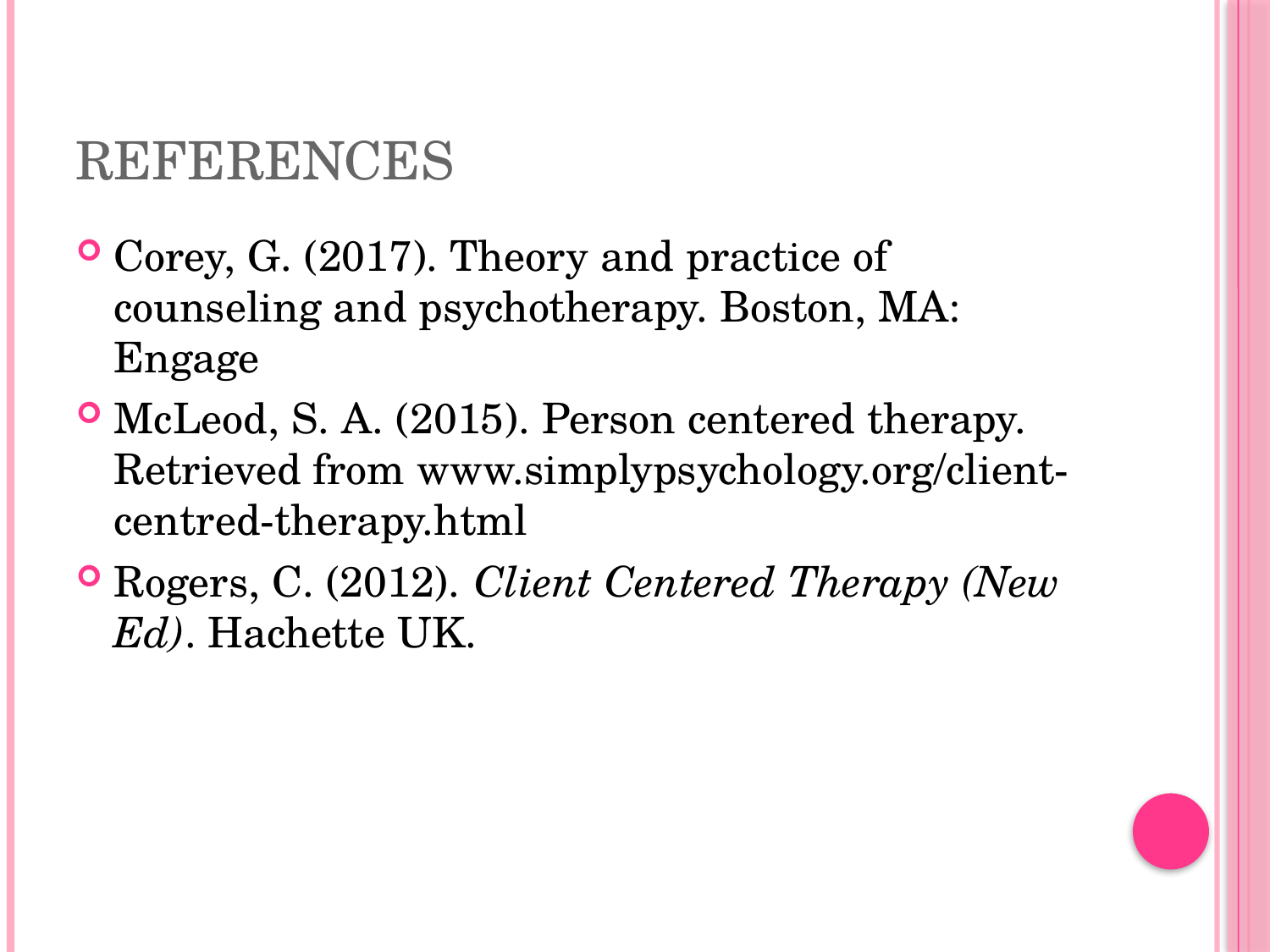

# References
Corey, G. (2017). Theory and practice of counseling and psychotherapy. Boston, MA: Engage
McLeod, S. A. (2015). Person centered therapy. Retrieved from www.simplypsychology.org/client-centred-therapy.html
Rogers, C. (2012). Client Centered Therapy (New Ed). Hachette UK.